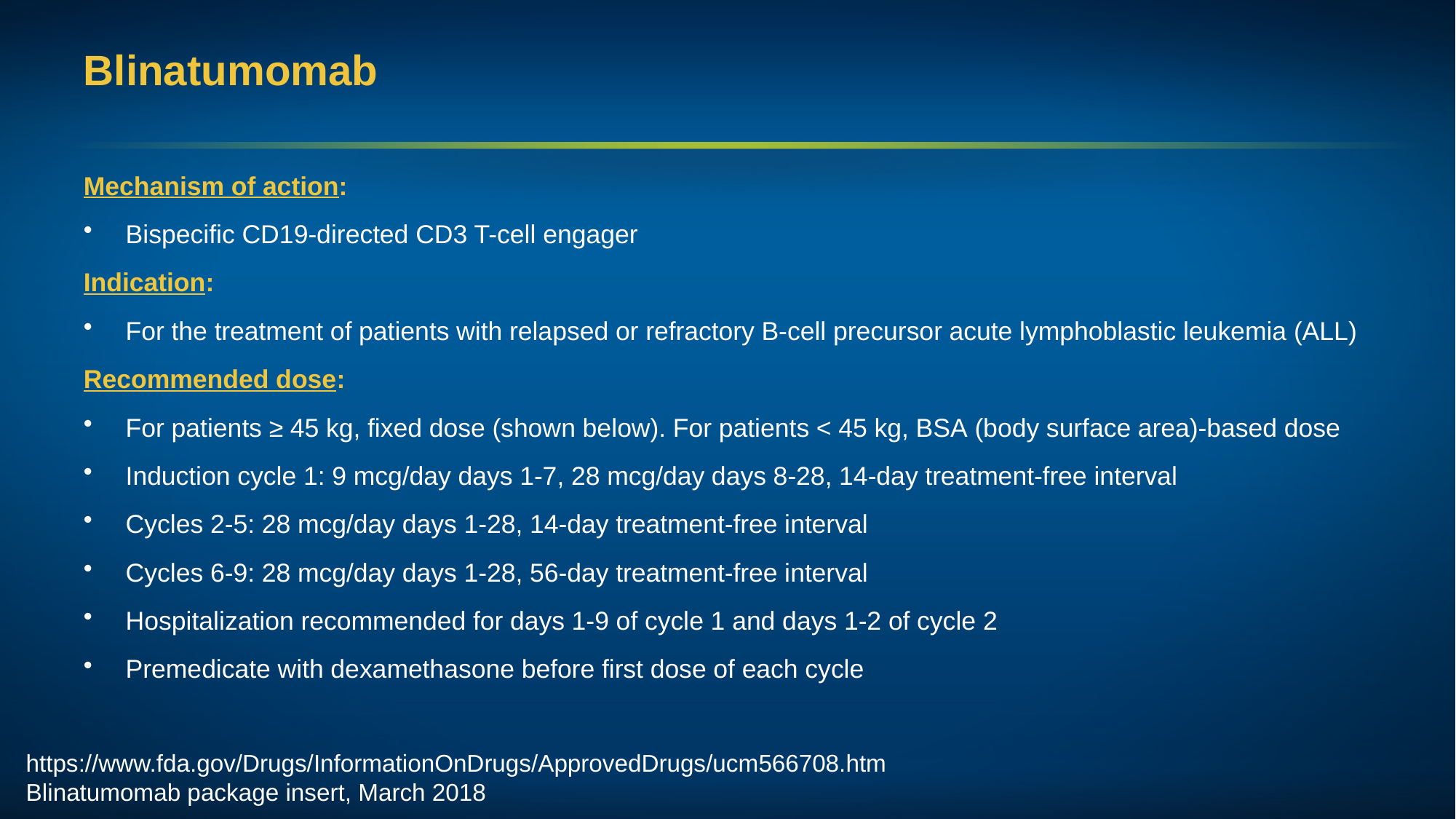

# Blinatumomab
Mechanism of action:
Bispecific CD19-directed CD3 T-cell engager
Indication:
For the treatment of patients with relapsed or refractory B-cell precursor acute lymphoblastic leukemia (ALL)
Recommended dose:
For patients ≥ 45 kg, fixed dose (shown below). For patients < 45 kg, BSA (body surface area)-based dose
Induction cycle 1: 9 mcg/day days 1-7, 28 mcg/day days 8-28, 14-day treatment-free interval
Cycles 2-5: 28 mcg/day days 1-28, 14-day treatment-free interval
Cycles 6-9: 28 mcg/day days 1-28, 56-day treatment-free interval
Hospitalization recommended for days 1-9 of cycle 1 and days 1-2 of cycle 2
Premedicate with dexamethasone before first dose of each cycle
https://www.fda.gov/Drugs/InformationOnDrugs/ApprovedDrugs/ucm566708.htm
Blinatumomab package insert, March 2018